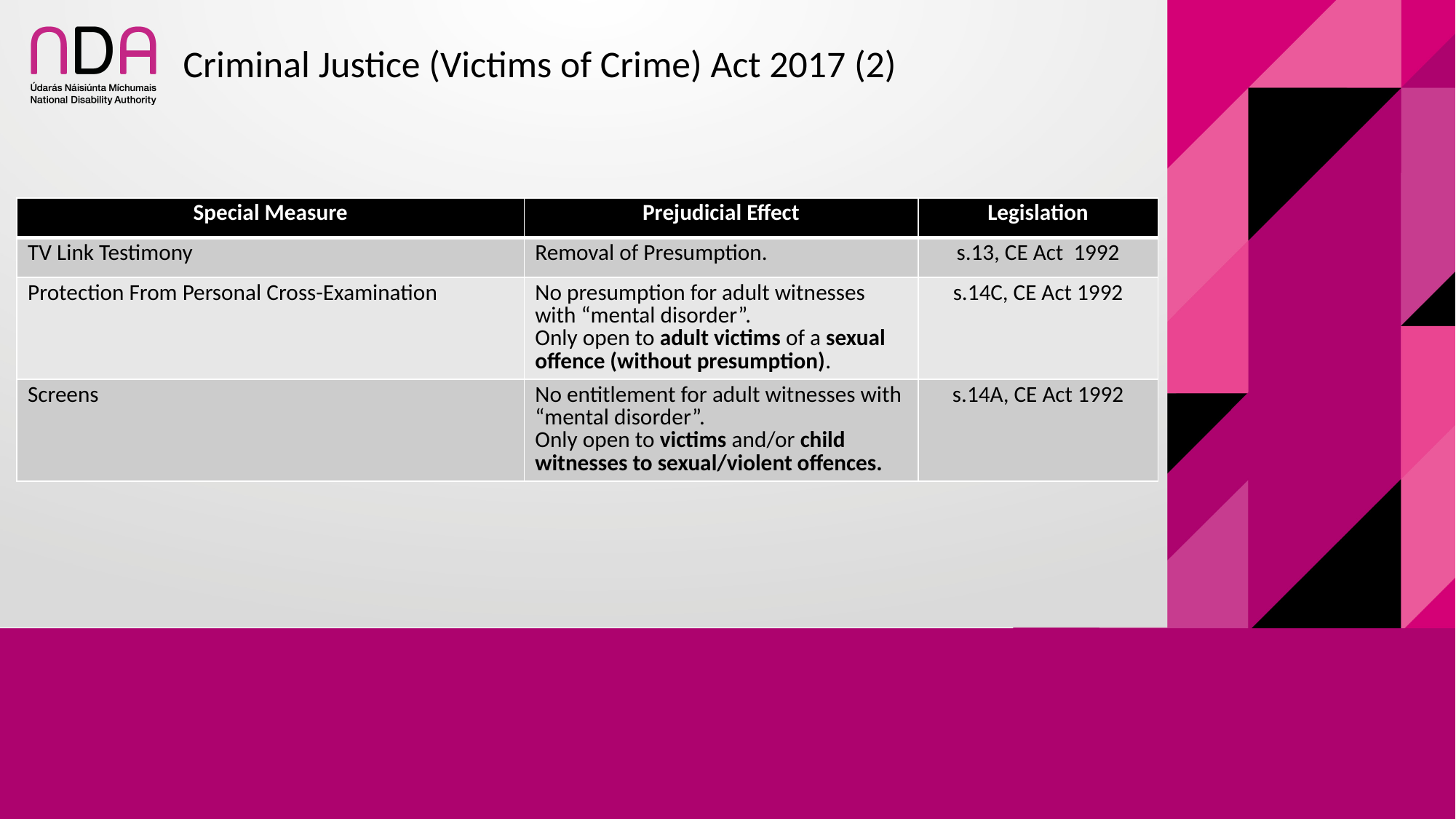

# Criminal Justice (Victims of Crime) Act 2017 (2)
| Special Measure | Prejudicial Effect | Legislation |
| --- | --- | --- |
| TV Link Testimony | Removal of Presumption. | s.13, CE Act 1992 |
| Protection From Personal Cross-Examination | No presumption for adult witnesses with “mental disorder”. Only open to adult victims of a sexual offence (without presumption). | s.14C, CE Act 1992 |
| Screens | No entitlement for adult witnesses with “mental disorder”. Only open to victims and/or child witnesses to sexual/violent offences. | s.14A, CE Act 1992 |